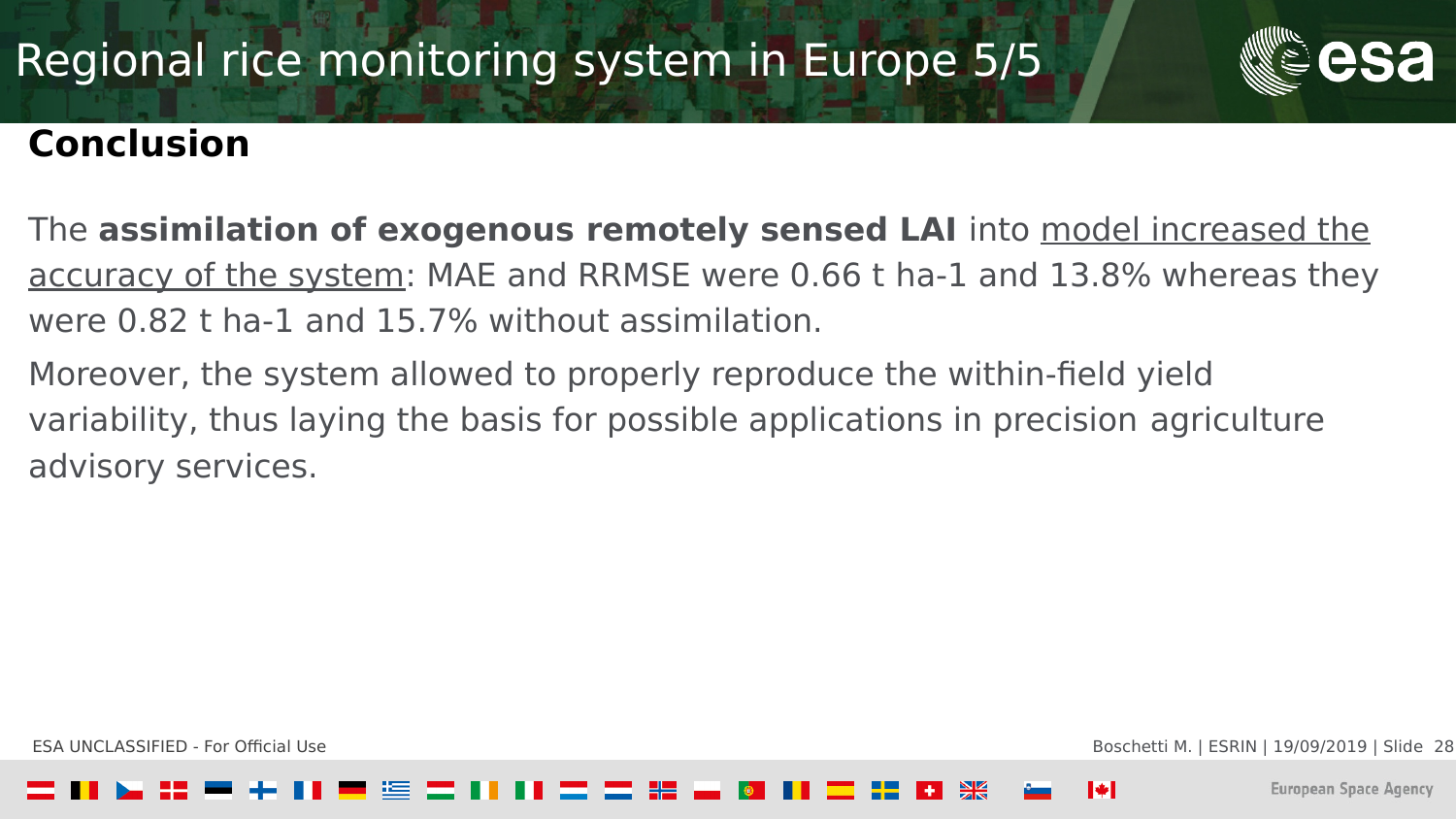

Regional rice monitoring system in Europe 5/5
Conclusion
The assimilation of exogenous remotely sensed LAI into model increased the accuracy of the system: MAE and RRMSE were 0.66 t ha-1 and 13.8% whereas they were 0.82 t ha-1 and 15.7% without assimilation.
Moreover, the system allowed to properly reproduce the within-field yield variability, thus laying the basis for possible applications in precision agriculture advisory services.